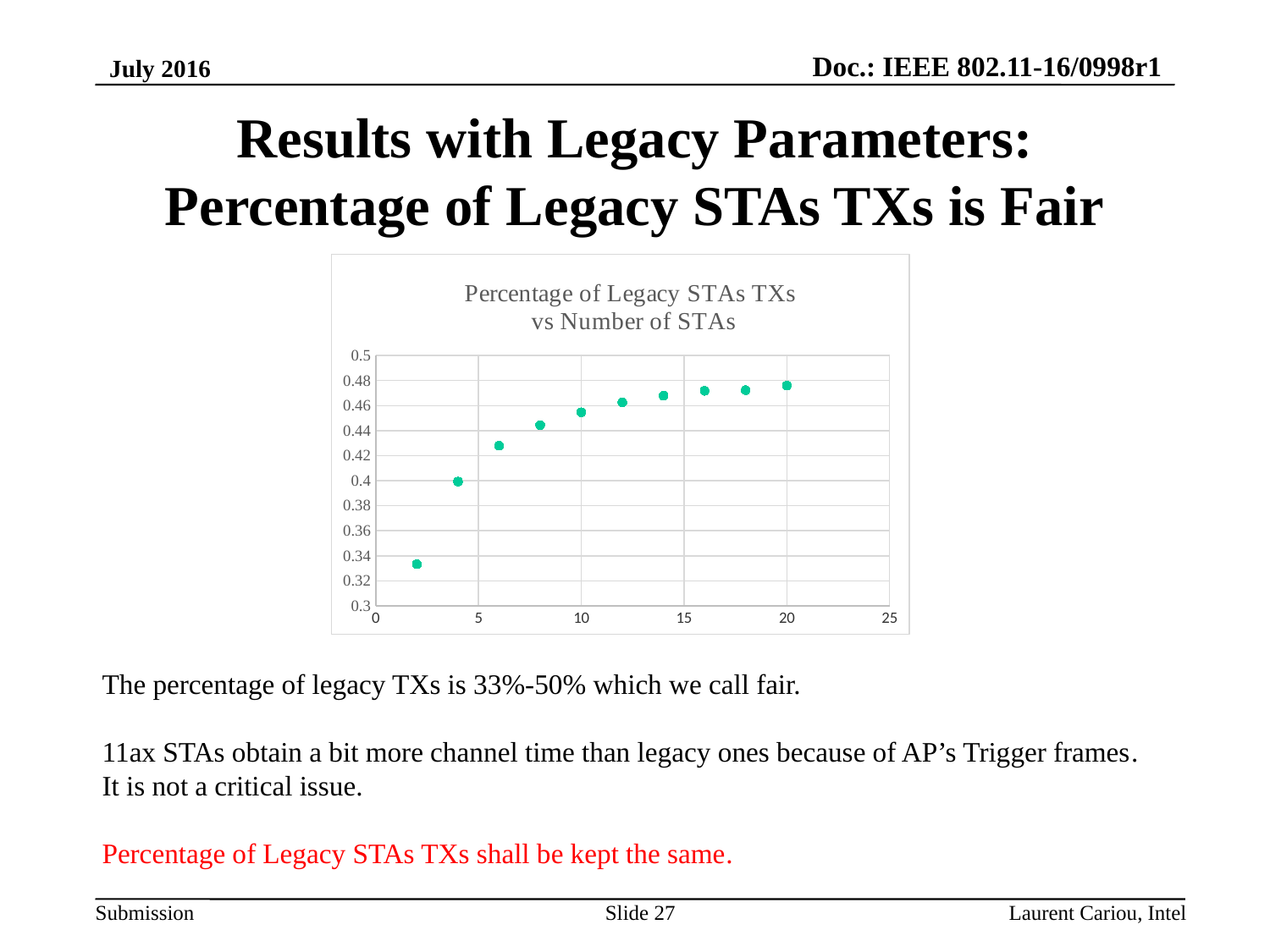

July 2016
# Results with Legacy Parameters: Percentage of Legacy STAs TXs is Fair

### Chart: Percentage of Legacy STAs TXs
 vs Number of STAs

| Category |  |
|---|---|
The percentage of legacy TXs is 33%-50% which we call fair.

11ax STAs obtain a bit more channel time than legacy ones because of AP’s Trigger frames.
It is not a critical issue.

Percentage of Legacy STAs TXs shall be kept the same.
Slide 27
Laurent Cariou, Intel